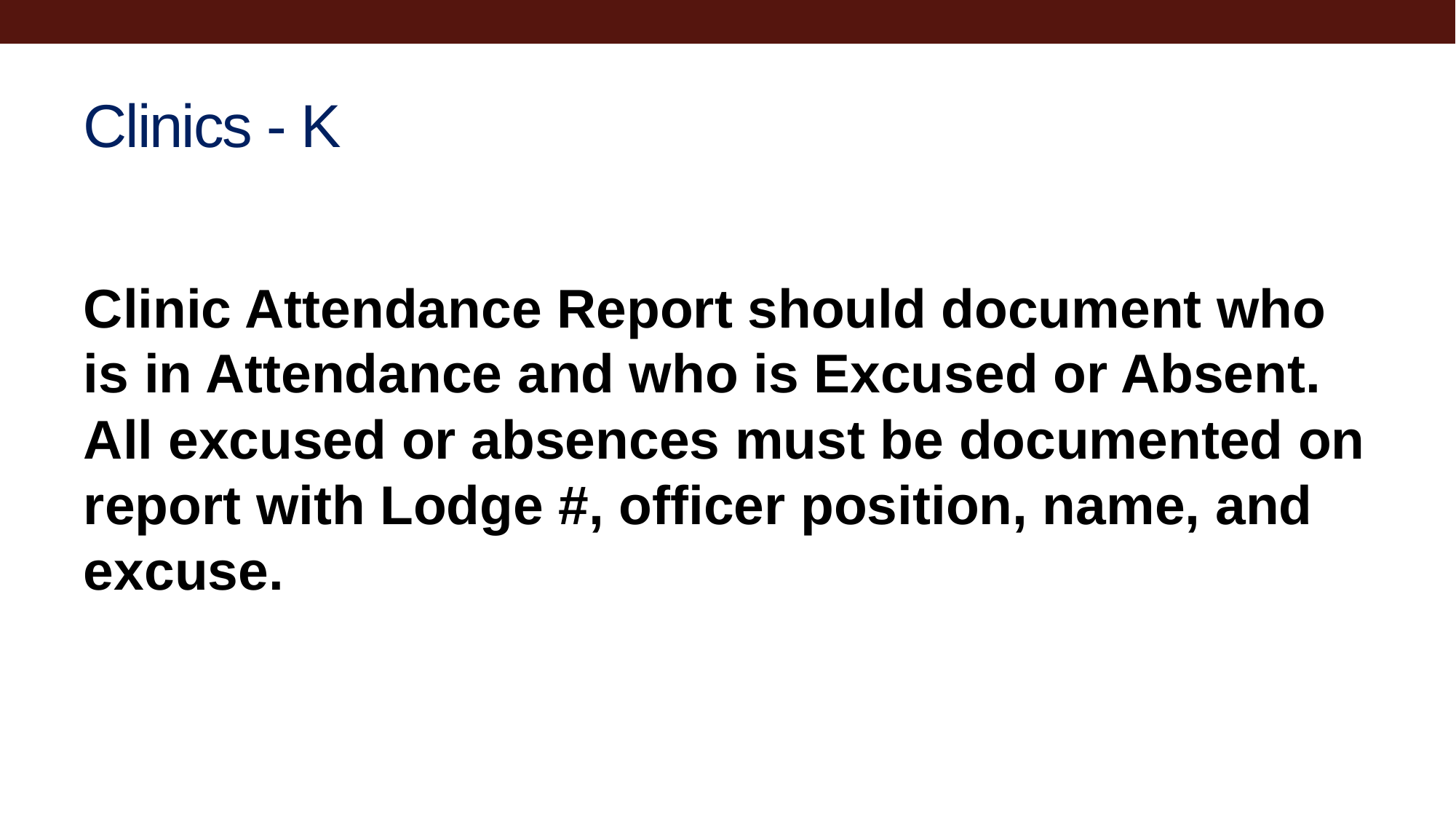

# Clinics - K

Clinic Attendance Report should document who is in Attendance and who is Excused or Absent.  All excused or absences must be documented on report with Lodge #, officer position, name, and excuse.